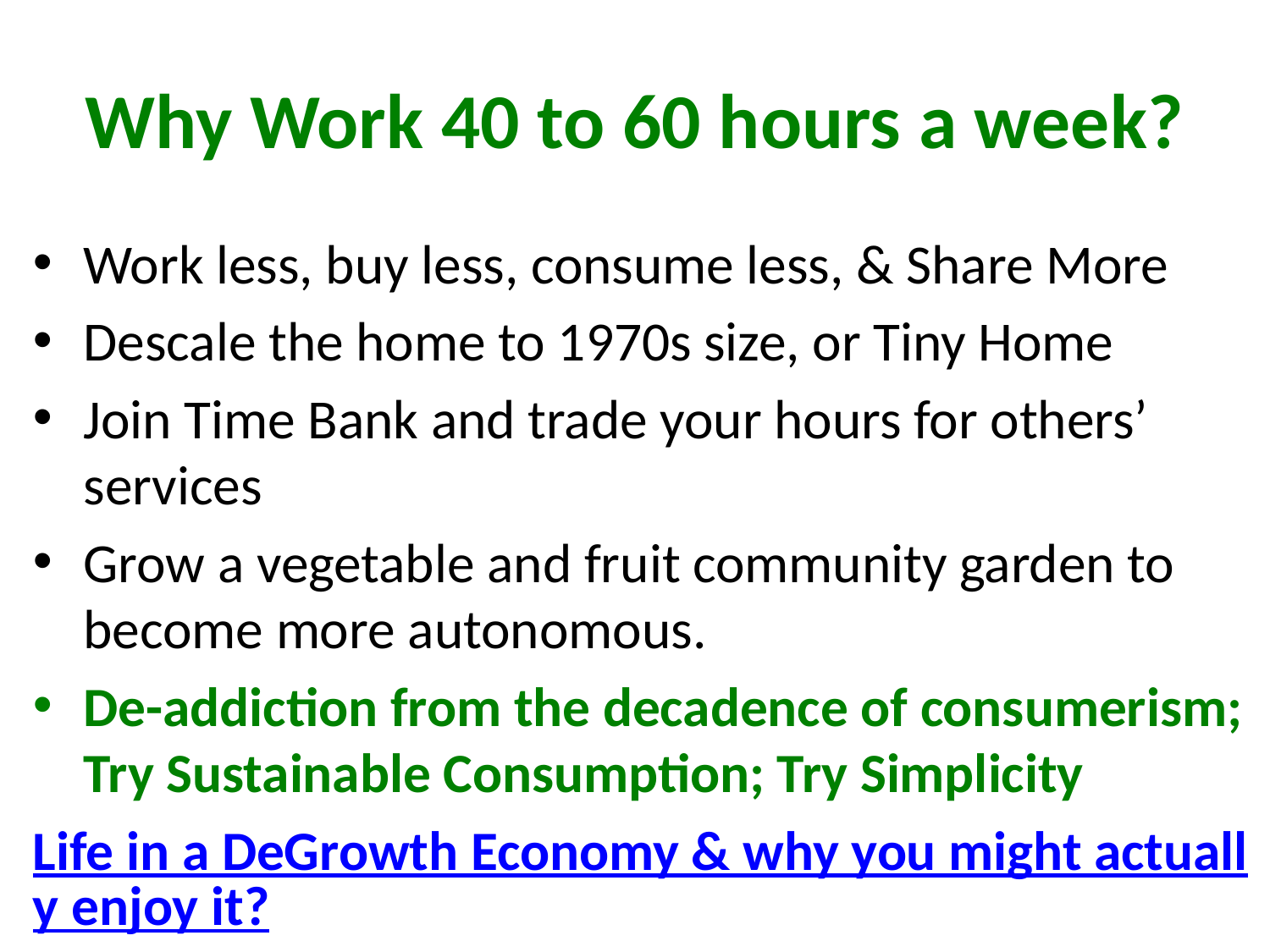

# Why Work 40 to 60 hours a week?
Work less, buy less, consume less, & Share More
Descale the home to 1970s size, or Tiny Home
Join Time Bank and trade your hours for others’ services
Grow a vegetable and fruit community garden to become more autonomous.
De-addiction from the decadence of consumerism; Try Sustainable Consumption; Try Simplicity
Life in a DeGrowth Economy & why you might actually enjoy it?